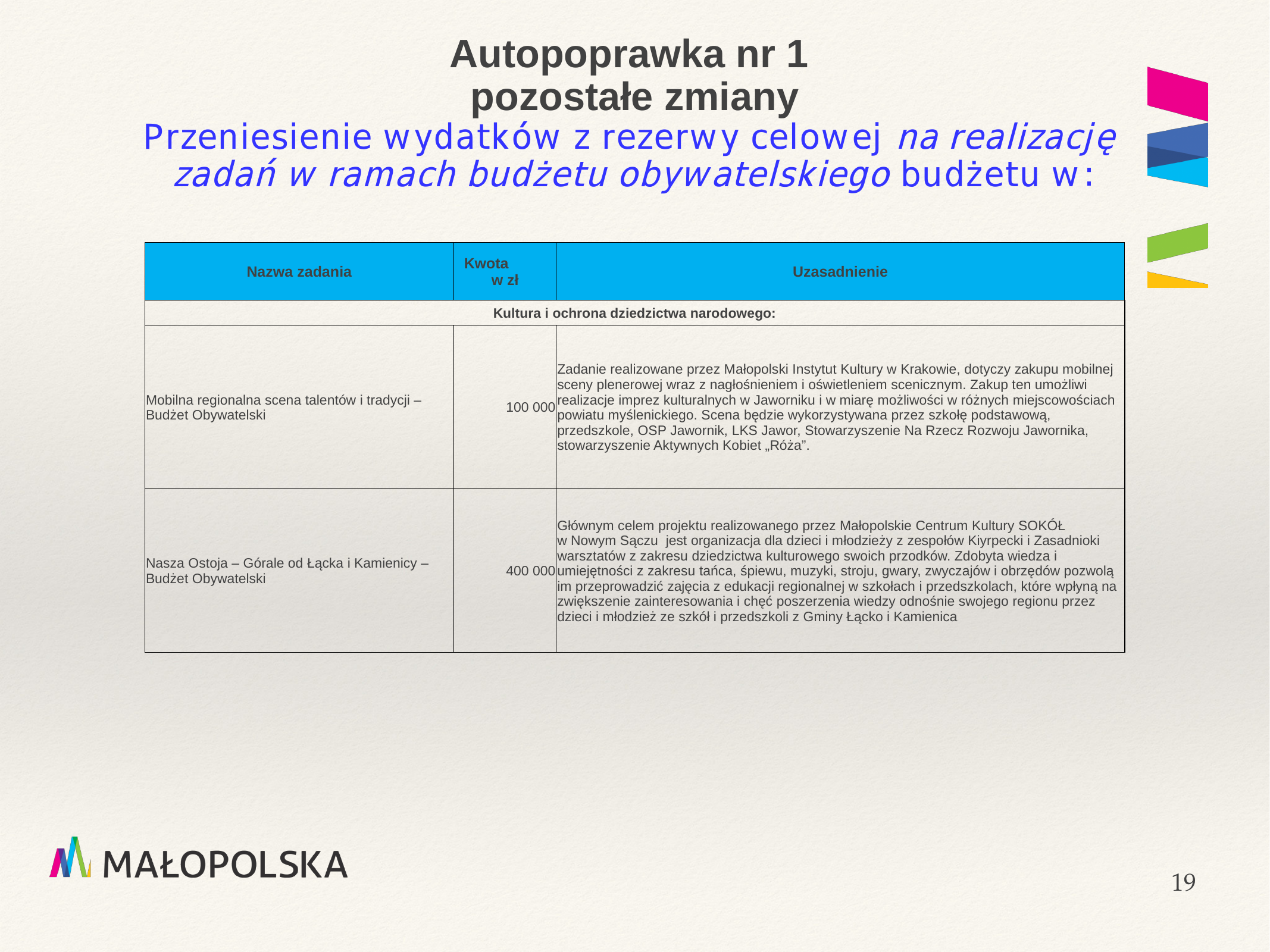

# Autopoprawka nr 1 pozostałe zmiany Przeniesienie wydatków z rezerwy celowej na realizację zadań w ramach budżetu obywatelskiego budżetu w:
| Nazwa zadania | Kwota w zł | Uzasadnienie |
| --- | --- | --- |
| Kultura i ochrona dziedzictwa narodowego: |  |  |
| Mobilna regionalna scena talentów i tradycji – Budżet Obywatelski | 100 000 | Zadanie realizowane przez Małopolski Instytut Kultury w Krakowie, dotyczy zakupu mobilnej sceny plenerowej wraz z nagłośnieniem i oświetleniem scenicznym. Zakup ten umożliwi realizacje imprez kulturalnych w Jaworniku i w miarę możliwości w różnych miejscowościach powiatu myślenickiego. Scena będzie wykorzystywana przez szkołę podstawową, przedszkole, OSP Jawornik, LKS Jawor, Stowarzyszenie Na Rzecz Rozwoju Jawornika, stowarzyszenie Aktywnych Kobiet „Róża”. |
| Nasza Ostoja – Górale od Łącka i Kamienicy – Budżet Obywatelski | 400 000 | Głównym celem projektu realizowanego przez Małopolskie Centrum Kultury SOKÓŁ w Nowym Sączu jest organizacja dla dzieci i młodzieży z zespołów Kiyrpecki i Zasadnioki warsztatów z zakresu dziedzictwa kulturowego swoich przodków. Zdobyta wiedza i umiejętności z zakresu tańca, śpiewu, muzyki, stroju, gwary, zwyczajów i obrzędów pozwolą im przeprowadzić zajęcia z edukacji regionalnej w szkołach i przedszkolach, które wpłyną na zwiększenie zainteresowania i chęć poszerzenia wiedzy odnośnie swojego regionu przez dzieci i młodzież ze szkół i przedszkoli z Gminy Łącko i Kamienica |